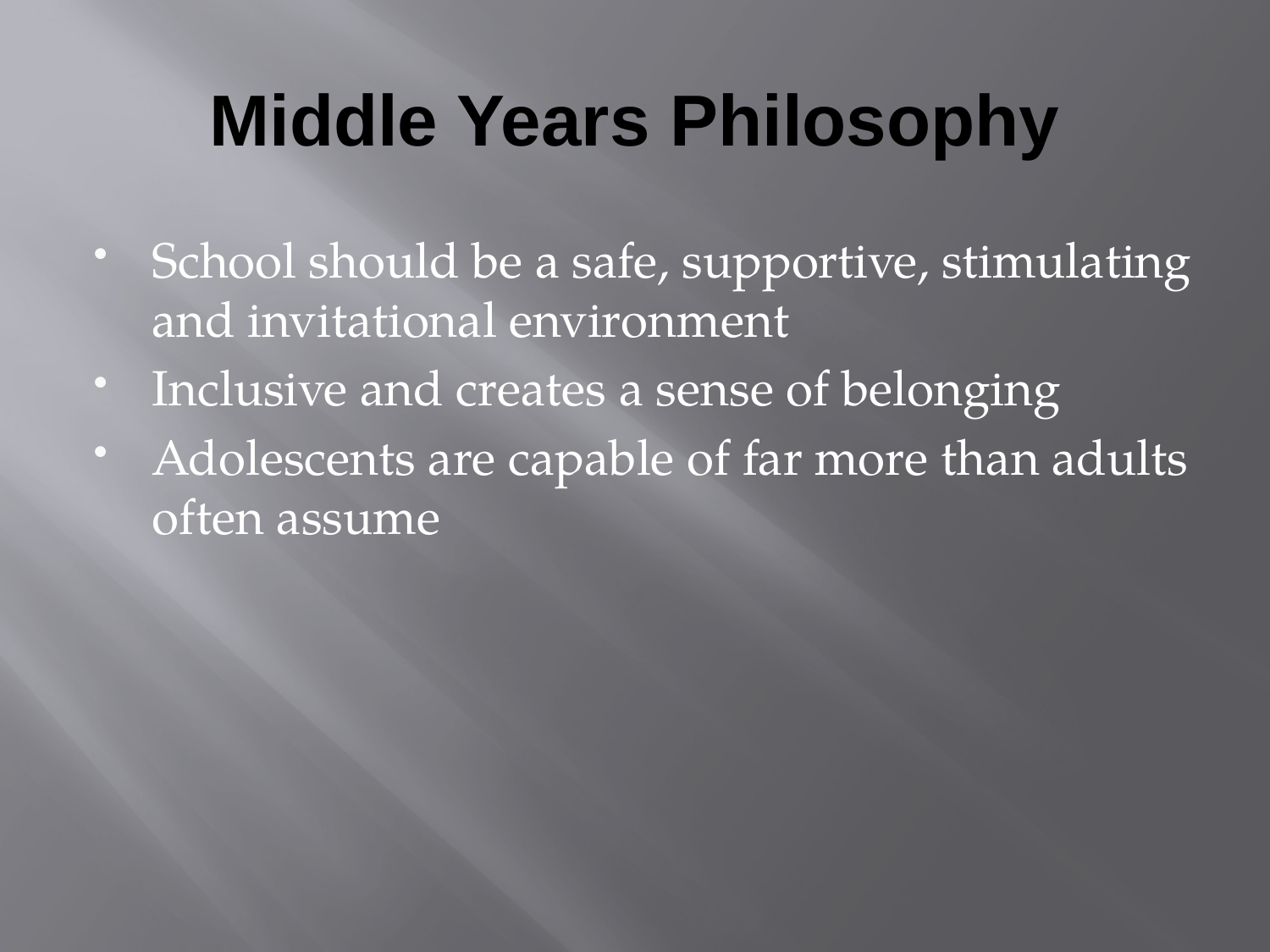

# Middle Years Philosophy
School should be a safe, supportive, stimulating and invitational environment
Inclusive and creates a sense of belonging
Adolescents are capable of far more than adults often assume